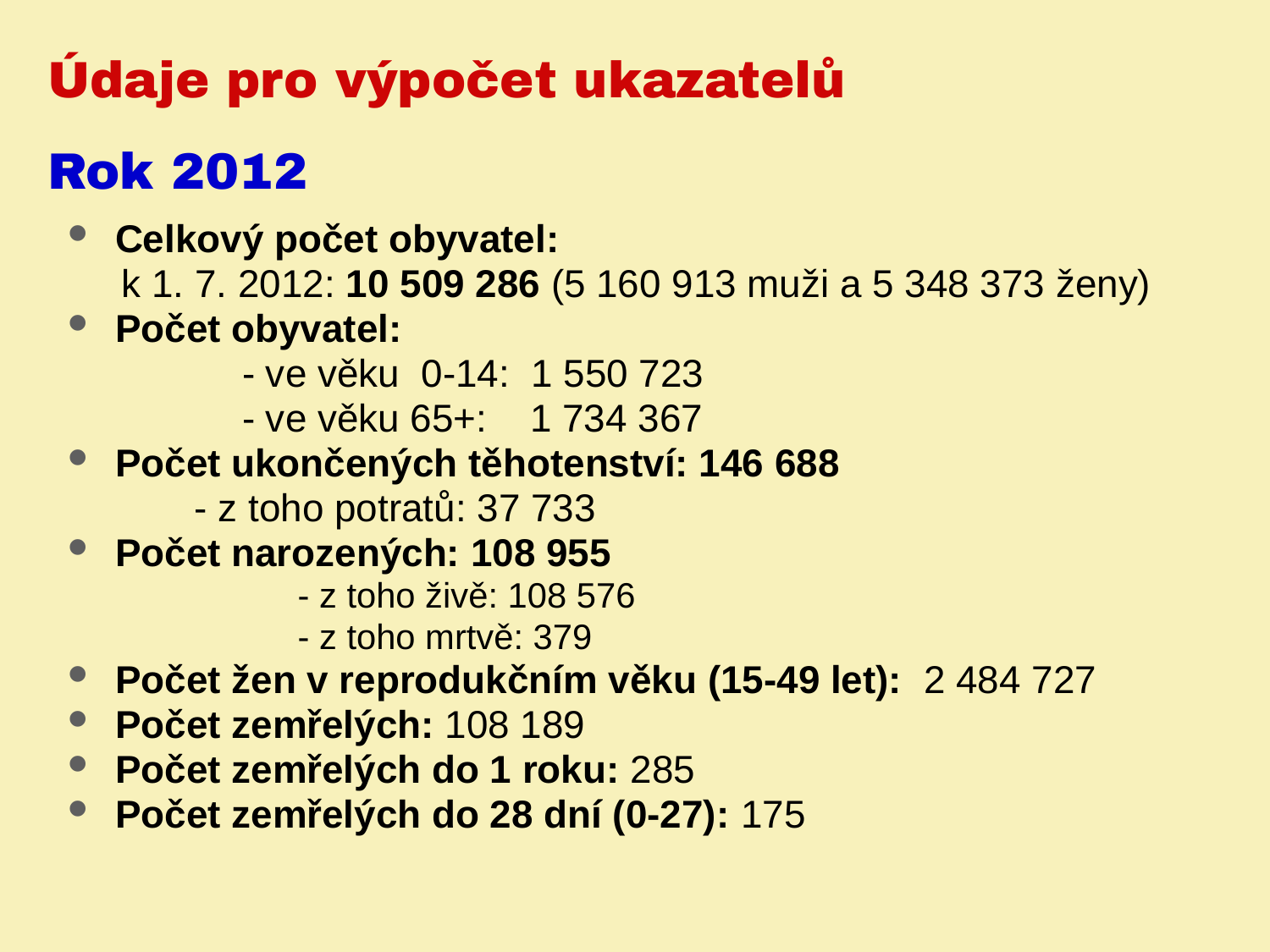

# Údaje pro výpočet ukazatelů Rok 2012
Celkový počet obyvatel:
     k 1. 7. 2012: 10 509 286 (5 160 913 muži a 5 348 373 ženy)
Počet obyvatel:
 		- ve věku  0-14:  1 550 723
		- ve věku 65+:    1 734 367
Počet ukončených těhotenství: 146 688
	- z toho potratů: 37 733
Počet narozených: 108 955
		- z toho živě: 108 576
		- z toho mrtvě: 379
Počet žen v reprodukčním věku (15-49 let):  2 484 727
Počet zemřelých: 108 189
Počet zemřelých do 1 roku: 285
Počet zemřelých do 28 dní (0-27): 175